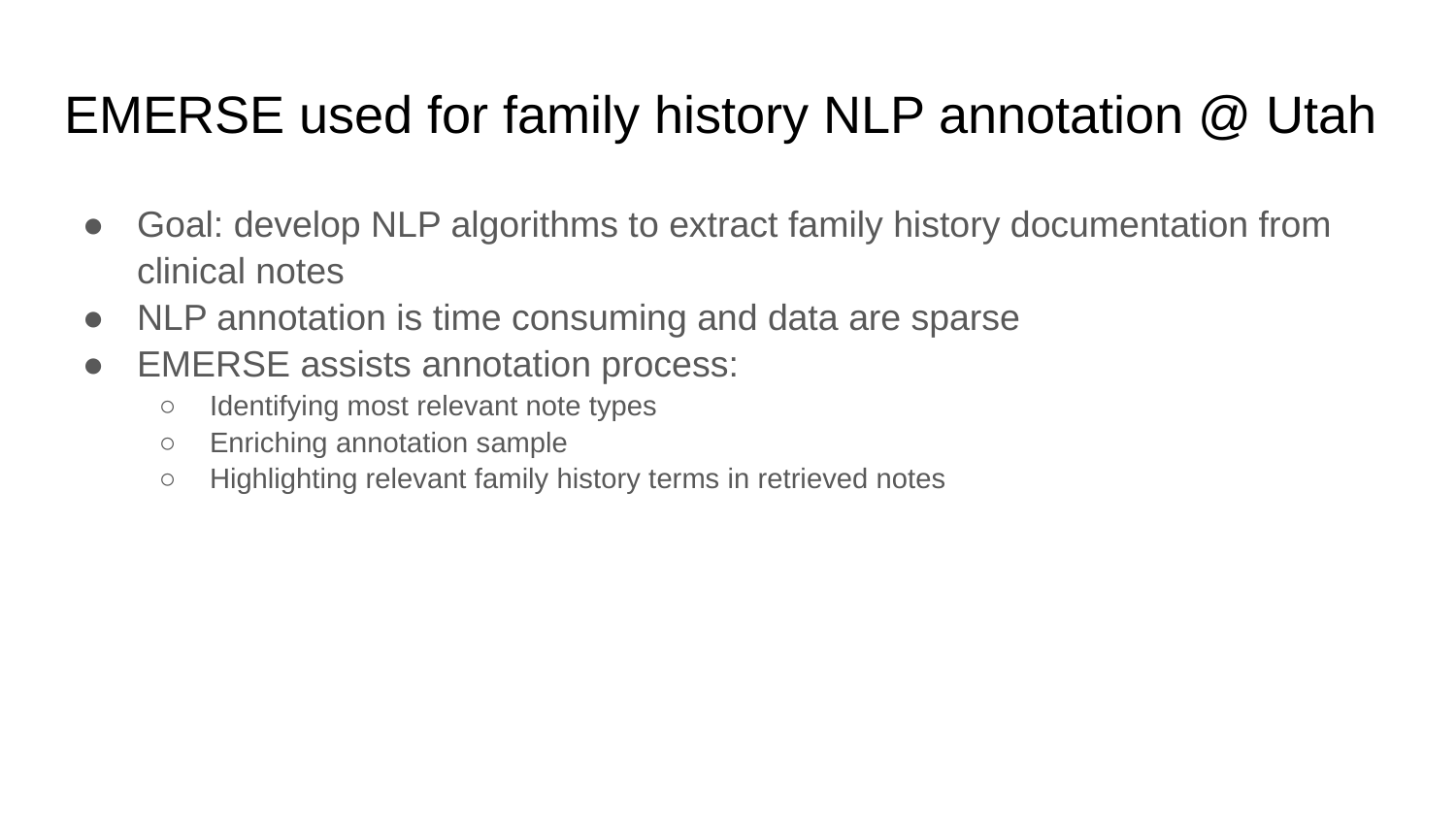

# EMERSE used for family history NLP annotation @ Utah
Goal: develop NLP algorithms to extract family history documentation from clinical notes
NLP annotation is time consuming and data are sparse
EMERSE assists annotation process:
Identifying most relevant note types
Enriching annotation sample
Highlighting relevant family history terms in retrieved notes